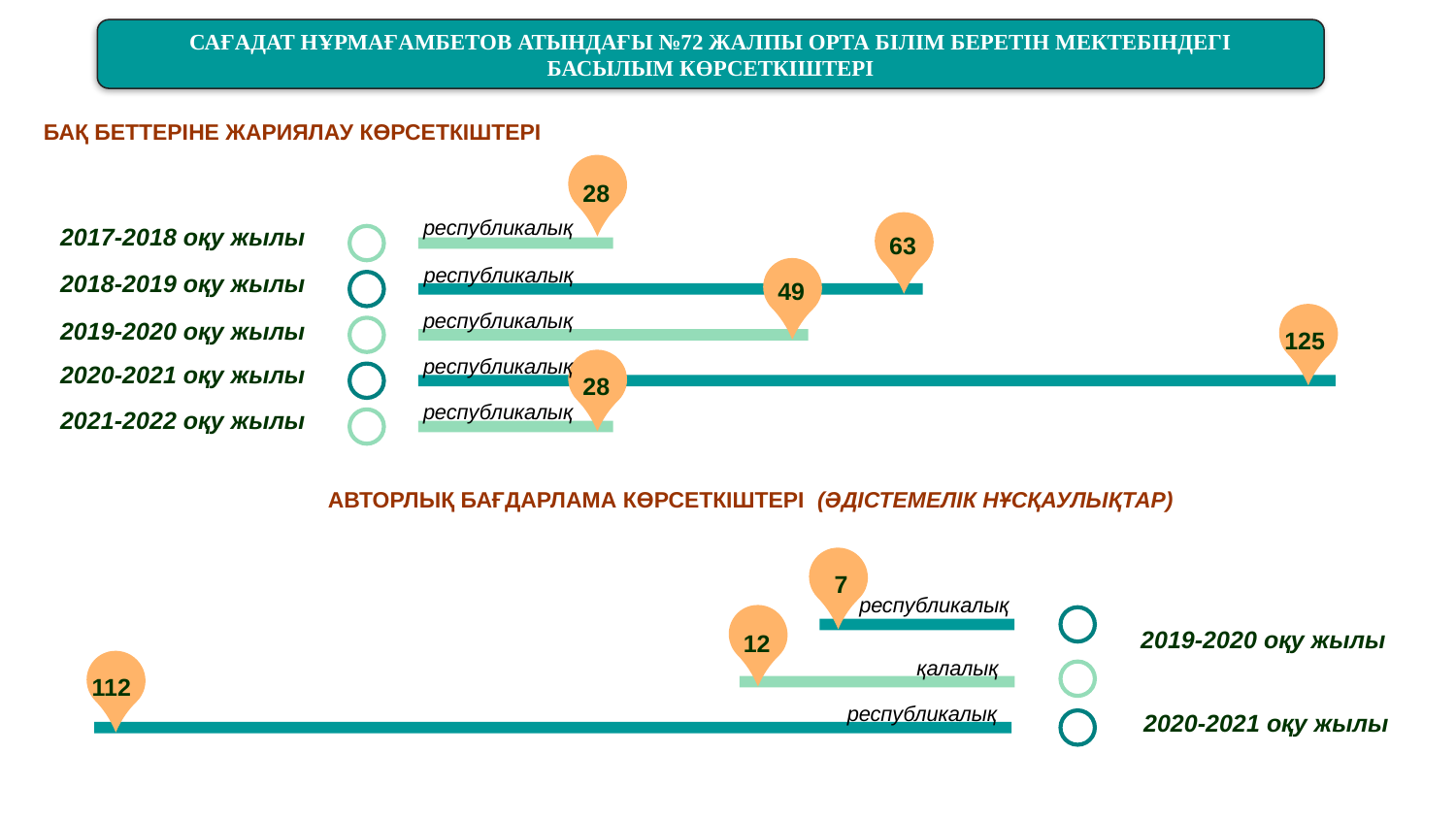

САҒАДАТ НҰРМАҒАМБЕТОВ АТЫНДАҒЫ №72 ЖАЛПЫ ОРТА БІЛІМ БЕРЕТІН МЕКТЕБІНДЕГІ
БАСЫЛЫМ КӨРСЕТКІШТЕРІ
Бақ БЕТТЕРІНЕ ЖАРИЯЛАУ КӨРСЕТКІШТЕРІ

28
республикалық

2017-2018 оқу жылы
63

республикалық

2018-2019 оқу жылы
49

республикалық

2019-2020 оқу жылы

125

республикалық

2020-2021 оқу жылы

28

республикалық
2021-2022 оқу жылы

Авторлық бағдарлама көрсеткіштері  (әдістемелік нұсқаулықтар)

7
республикалық

2019-2020 оқу жылы

12
қалалық

112

республикалық
2020-2021 оқу жылы